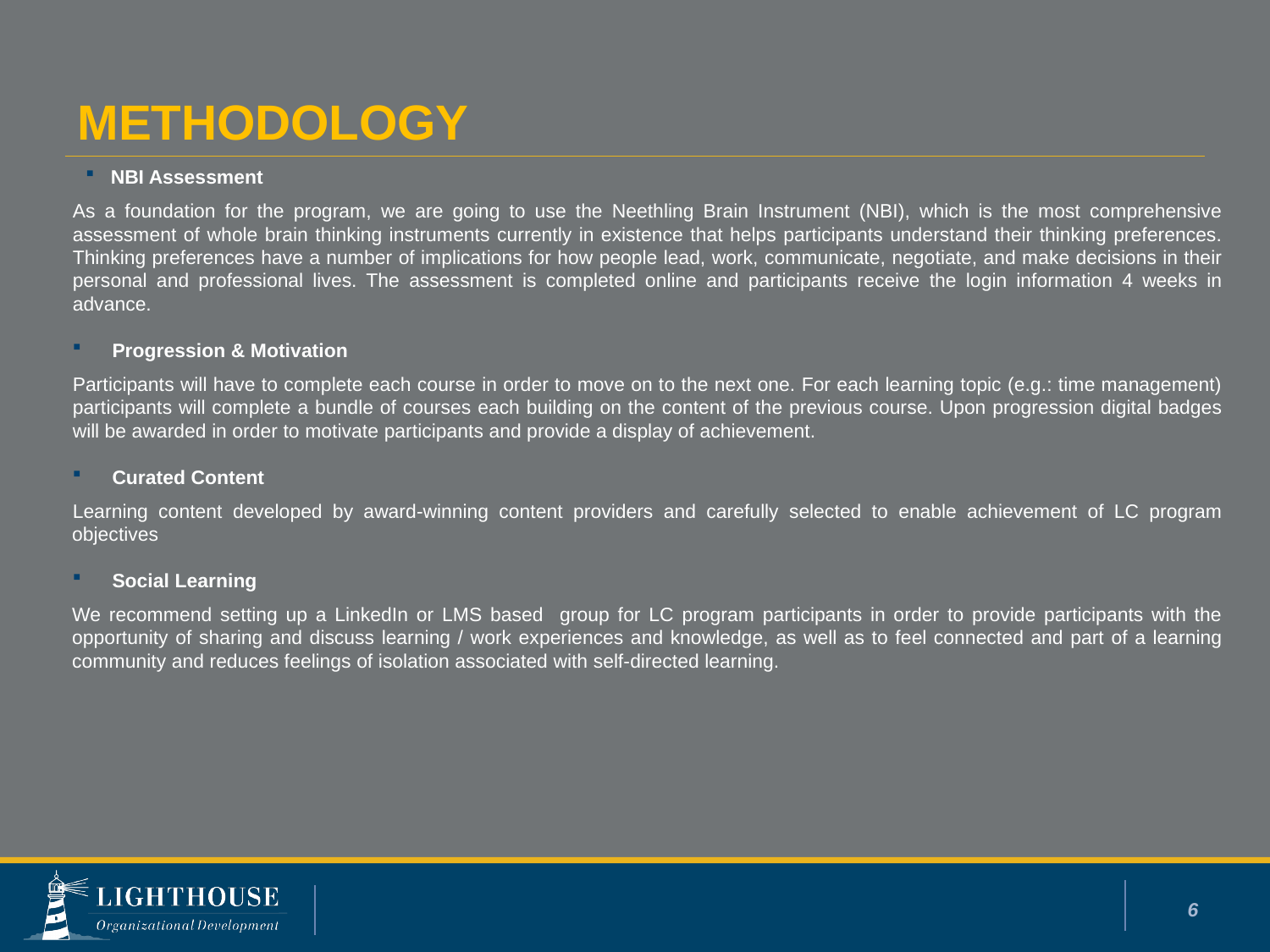

# methodology
NBI Assessment
As a foundation for the program, we are going to use the Neethling Brain Instrument (NBI), which is the most comprehensive assessment of whole brain thinking instruments currently in existence that helps participants understand their thinking preferences. Thinking preferences have a number of implications for how people lead, work, communicate, negotiate, and make decisions in their personal and professional lives. The assessment is completed online and participants receive the login information 4 weeks in advance.

Progression & Motivation
Participants will have to complete each course in order to move on to the next one. For each learning topic (e.g.: time management) participants will complete a bundle of courses each building on the content of the previous course. Upon progression digital badges will be awarded in order to motivate participants and provide a display of achievement.

Curated Content
Learning content developed by award-winning content providers and carefully selected to enable achievement of LC program objectives

Social Learning
We recommend setting up a LinkedIn or LMS based  group for LC program participants in order to provide participants with the opportunity of sharing and discuss learning / work experiences and knowledge, as well as to feel connected and part of a learning community and reduces feelings of isolation associated with self-directed learning.

6